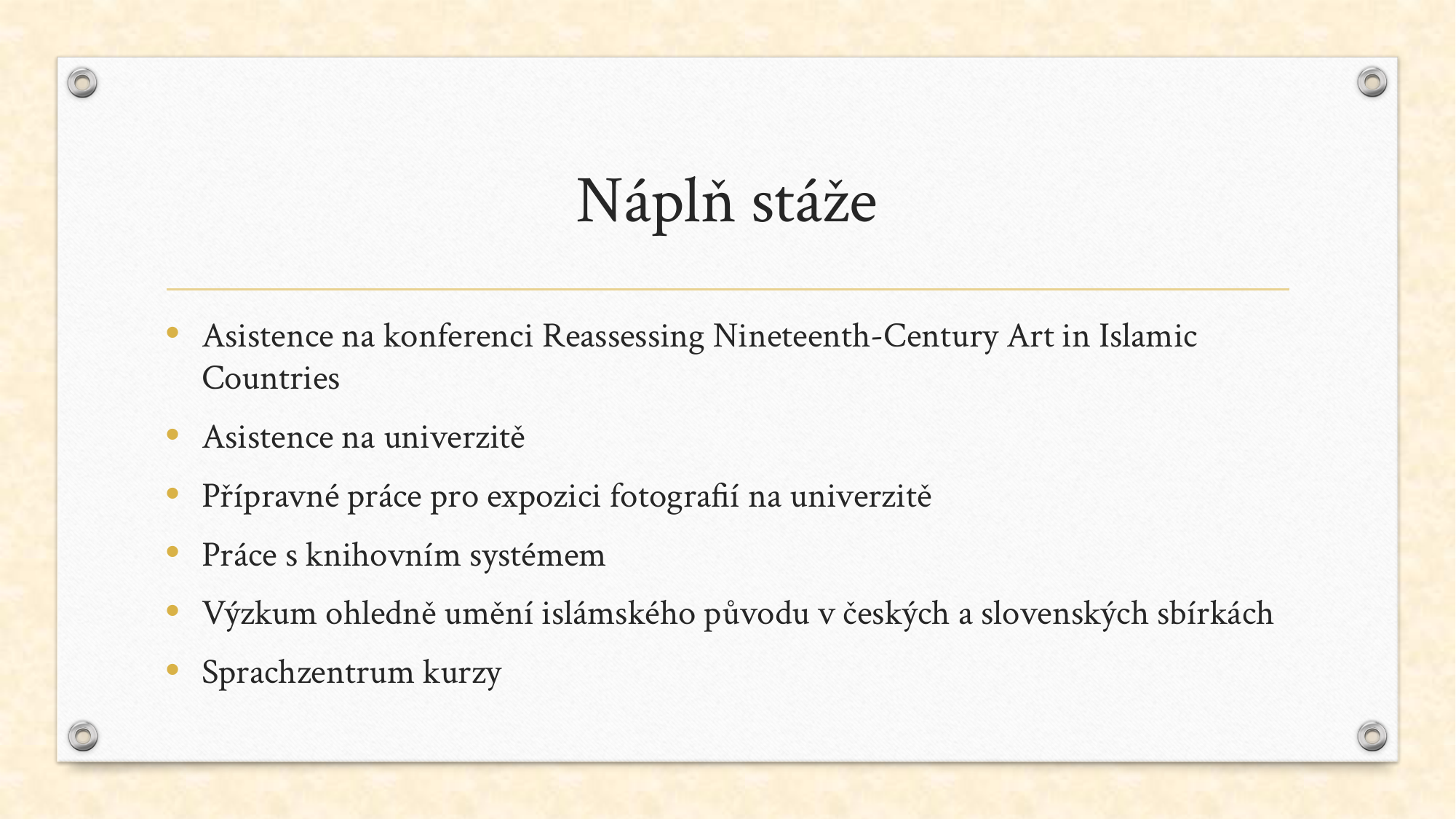

# Náplň stáže
Asistence na konferenci Reassessing Nineteenth-Century Art in Islamic Countries
Asistence na univerzitě
Přípravné práce pro expozici fotografií na univerzitě
Práce s knihovním systémem
Výzkum ohledně umění islámského původu v českých a slovenských sbírkách
Sprachzentrum kurzy